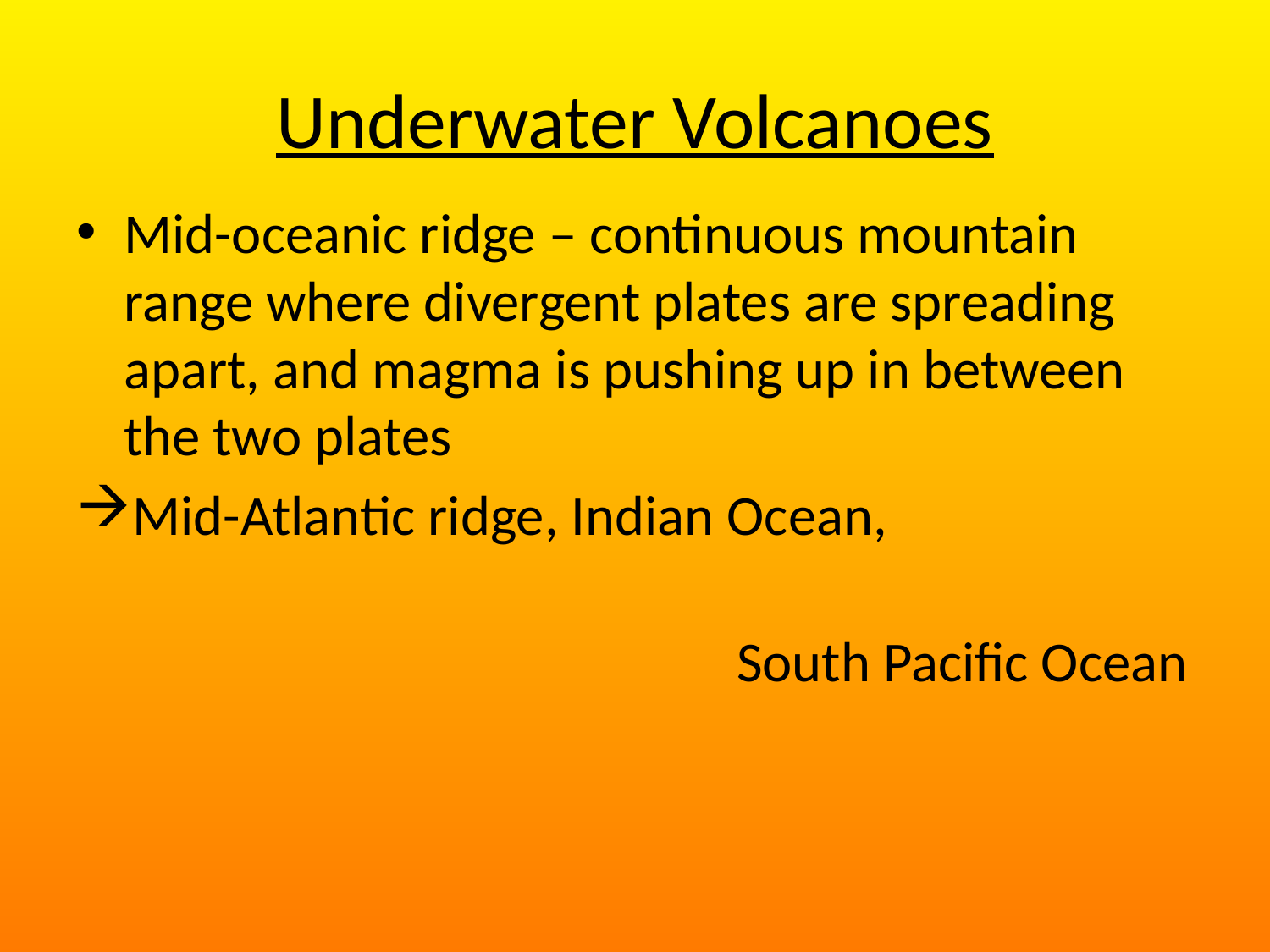

# Underwater Volcanoes
Mid-oceanic ridge – continuous mountain range where divergent plates are spreading apart, and magma is pushing up in between the two plates
Mid-Atlantic ridge, Indian Ocean,
                                                    South Pacific Ocean